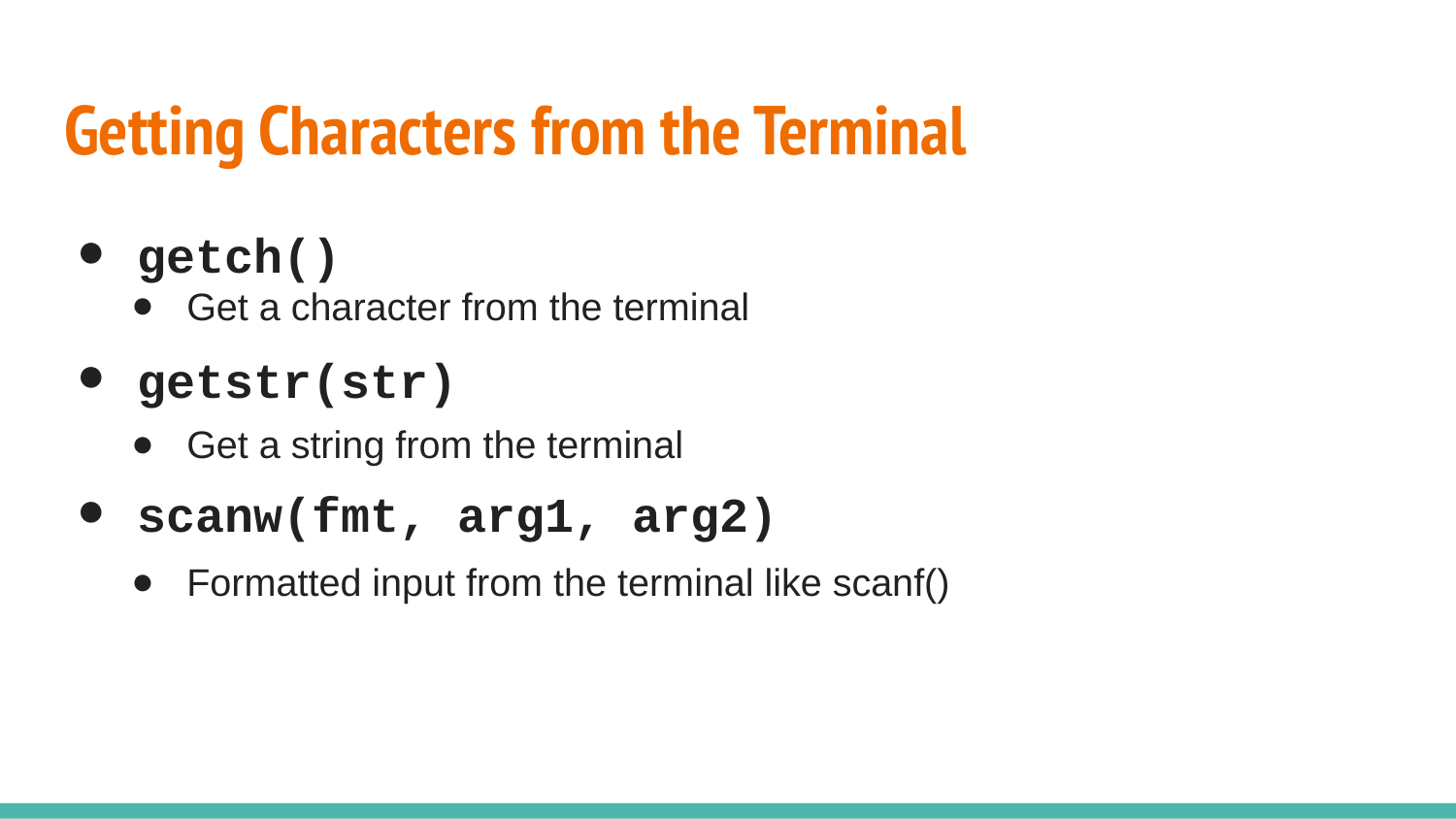

# Getting Characters from the Terminal
getch()
getstr(str)
scanw(fmt, arg1, arg2)
Get a character from the terminal
Get a string from the terminal
Formatted input from the terminal like scanf()